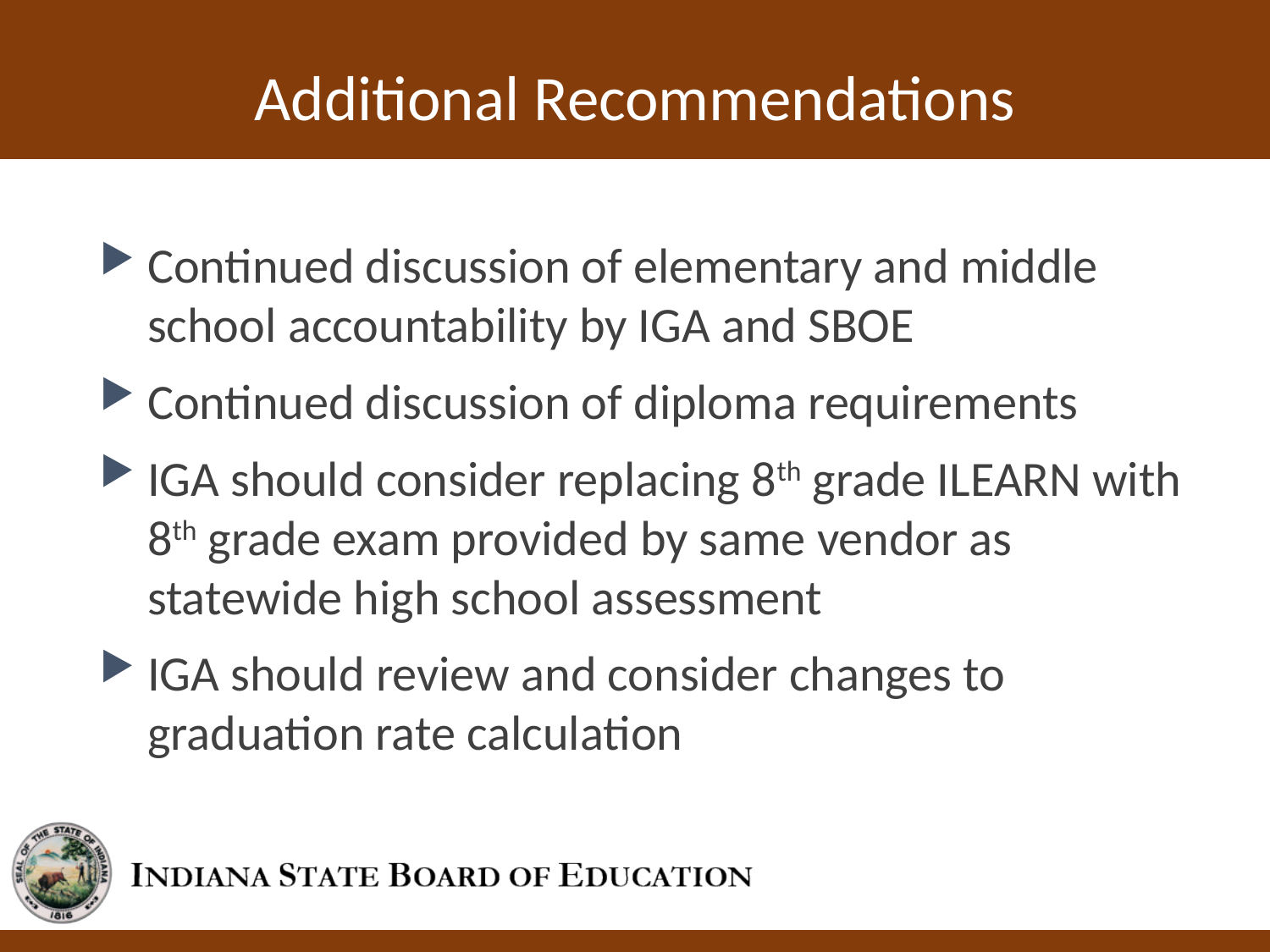

Additional Recommendations
Continued discussion of elementary and middle school accountability by IGA and SBOE
Continued discussion of diploma requirements
IGA should consider replacing 8th grade ILEARN with 8th grade exam provided by same vendor as statewide high school assessment
IGA should review and consider changes to graduation rate calculation